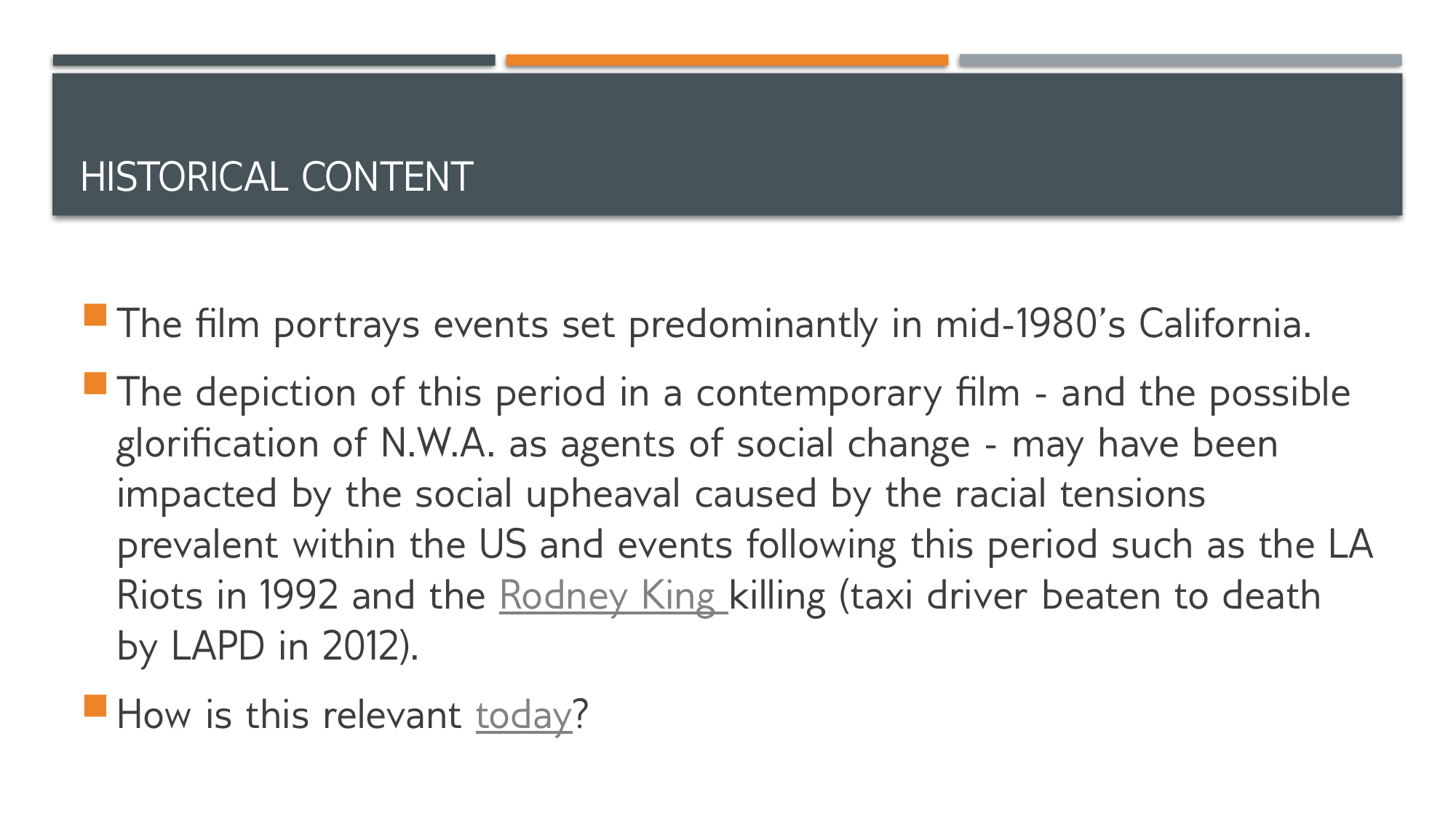

# HISTORICAL CONTENT
The film portrays events set predominantly in mid-1980’s California.
The depiction of this period in a contemporary film - and the possible glorification of N.W.A. as agents of social change - may have been impacted by the social upheaval caused by the racial tensions prevalent within the US and events following this period such as the LA Riots in 1992 and the Rodney King killing (taxi driver beaten to death by LAPD in 2012).
How is this relevant today?